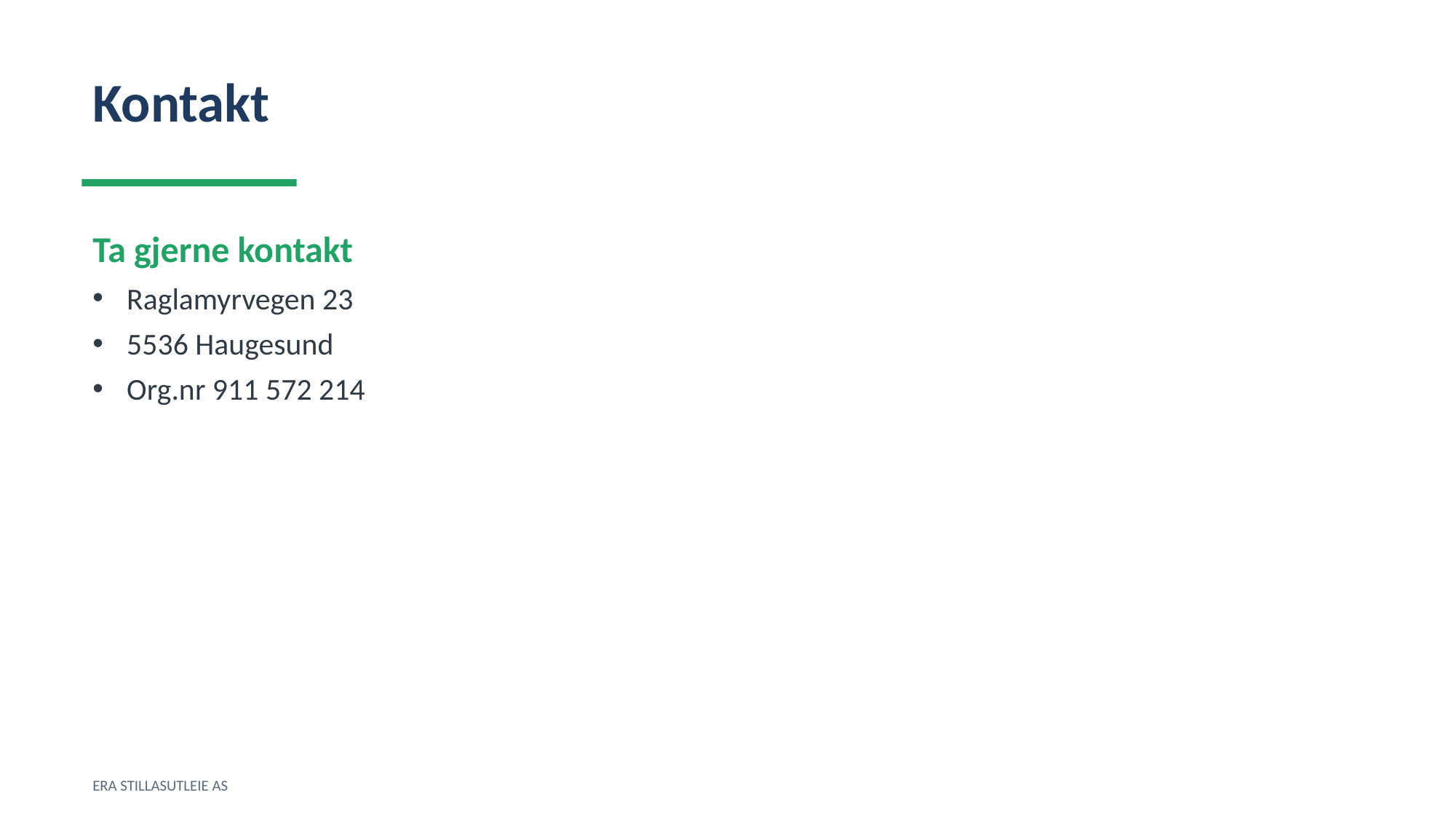

Kontakt

Ta gjerne kontakt
Raglamyrvegen 23
5536 Haugesund
Org.nr 911 572 214
ERA STILLASUTLEIE AS